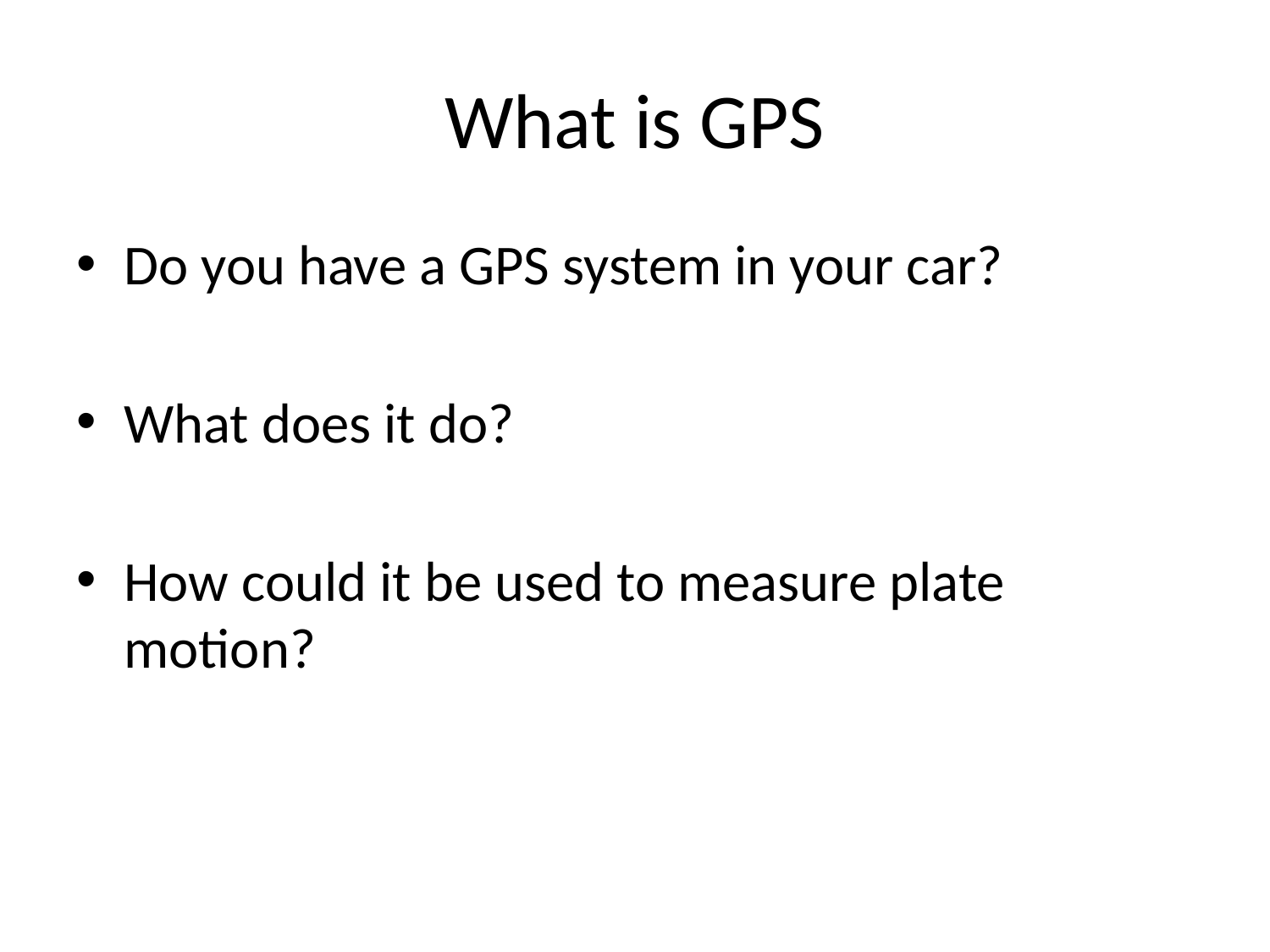

# What is GPS
Do you have a GPS system in your car?

What does it do?

How could it be used to measure plate motion?